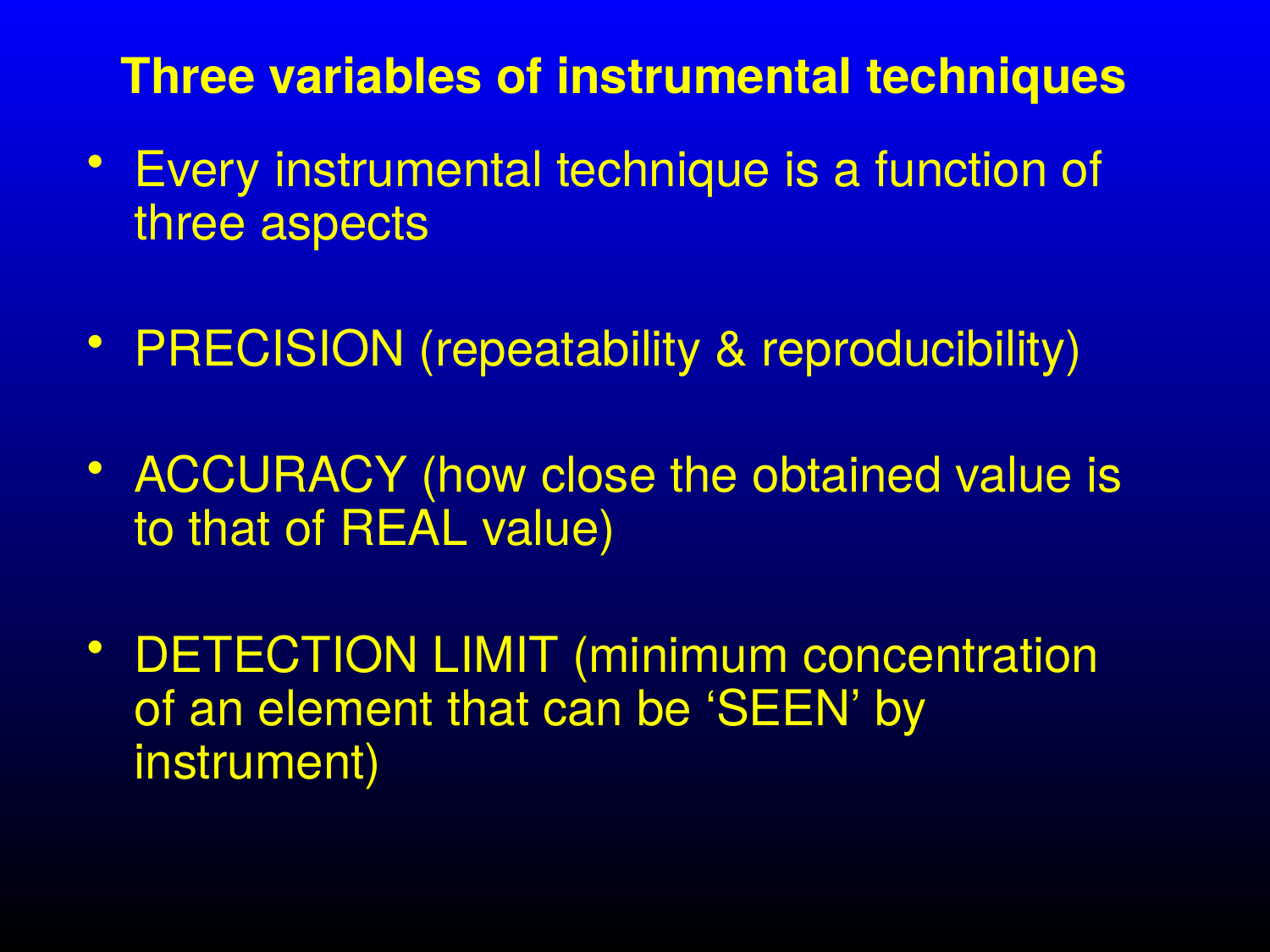

# Three variables of instrumental techniques
Every instrumental technique is a function of three aspects

PRECISION (repeatability & reproducibility)

ACCURACY (how close the obtained value is to that of REAL value)

DETECTION LIMIT (minimum concentration of an element that can be ‘SEEN’ by instrument)